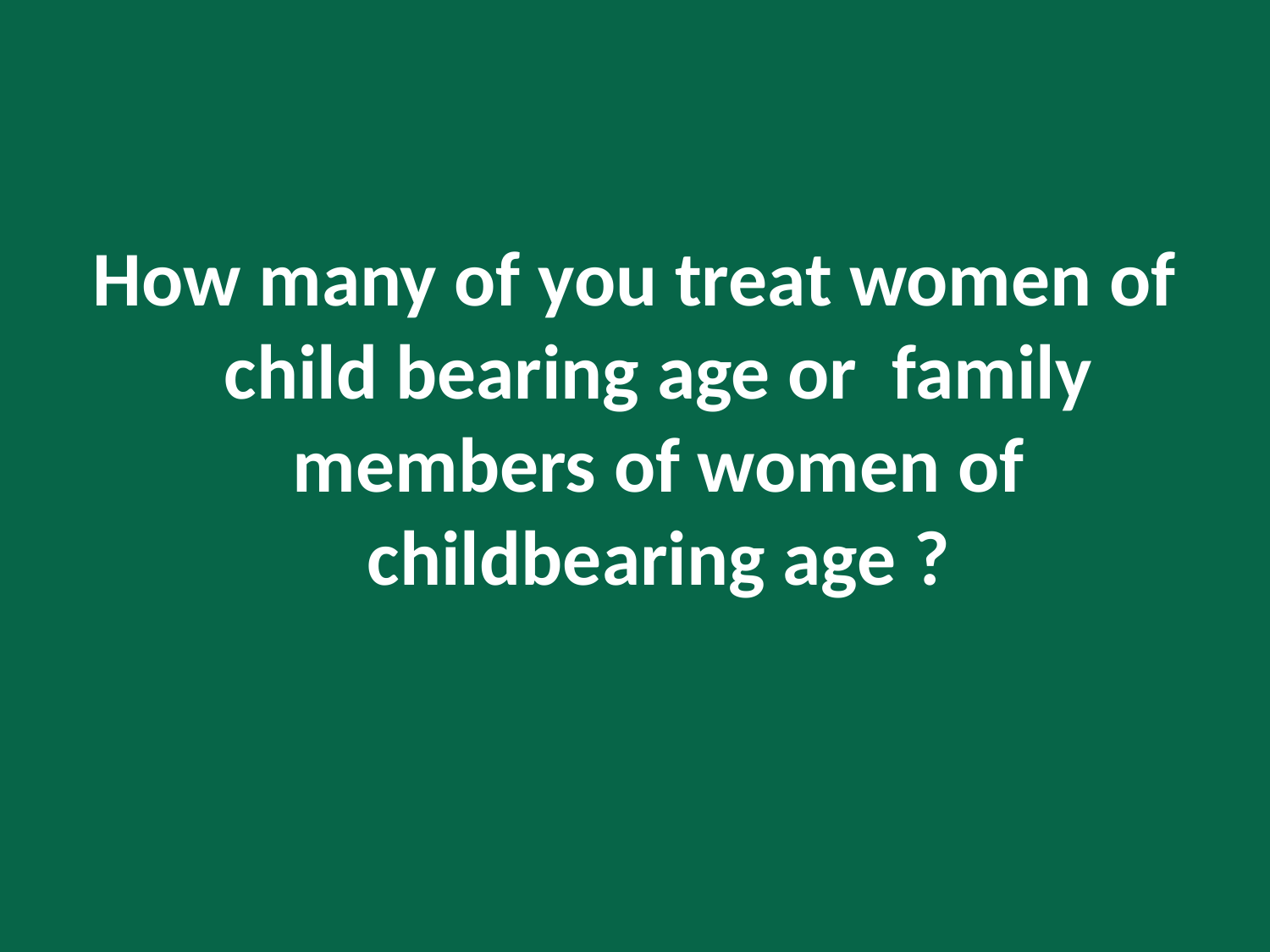

#
How many of you treat women of child bearing age or  family members of women of childbearing age ?